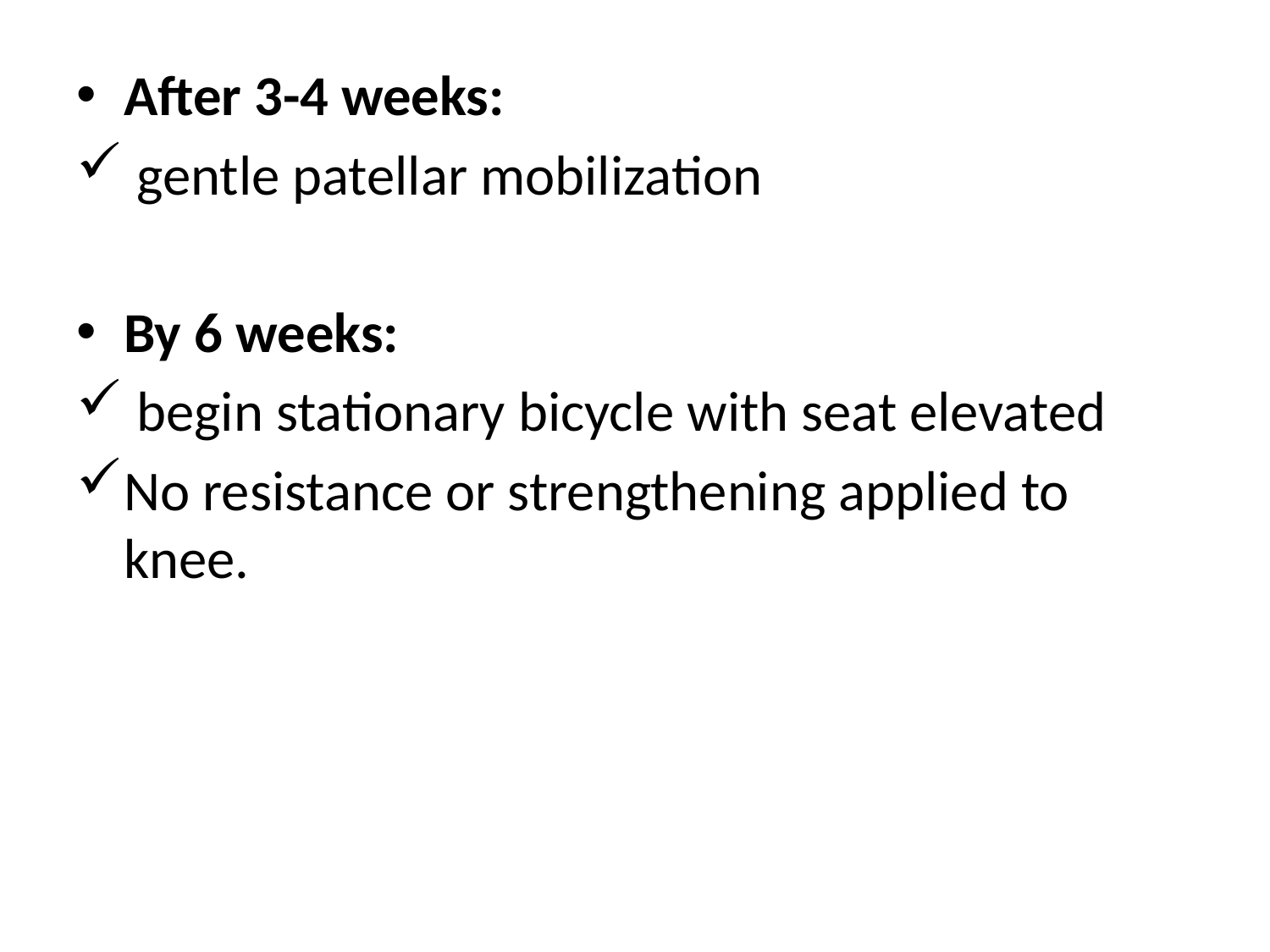

After 3-4 weeks:
 gentle patellar mobilization

By 6 weeks:
 begin stationary bicycle with seat elevated
No resistance or strengthening applied to knee.